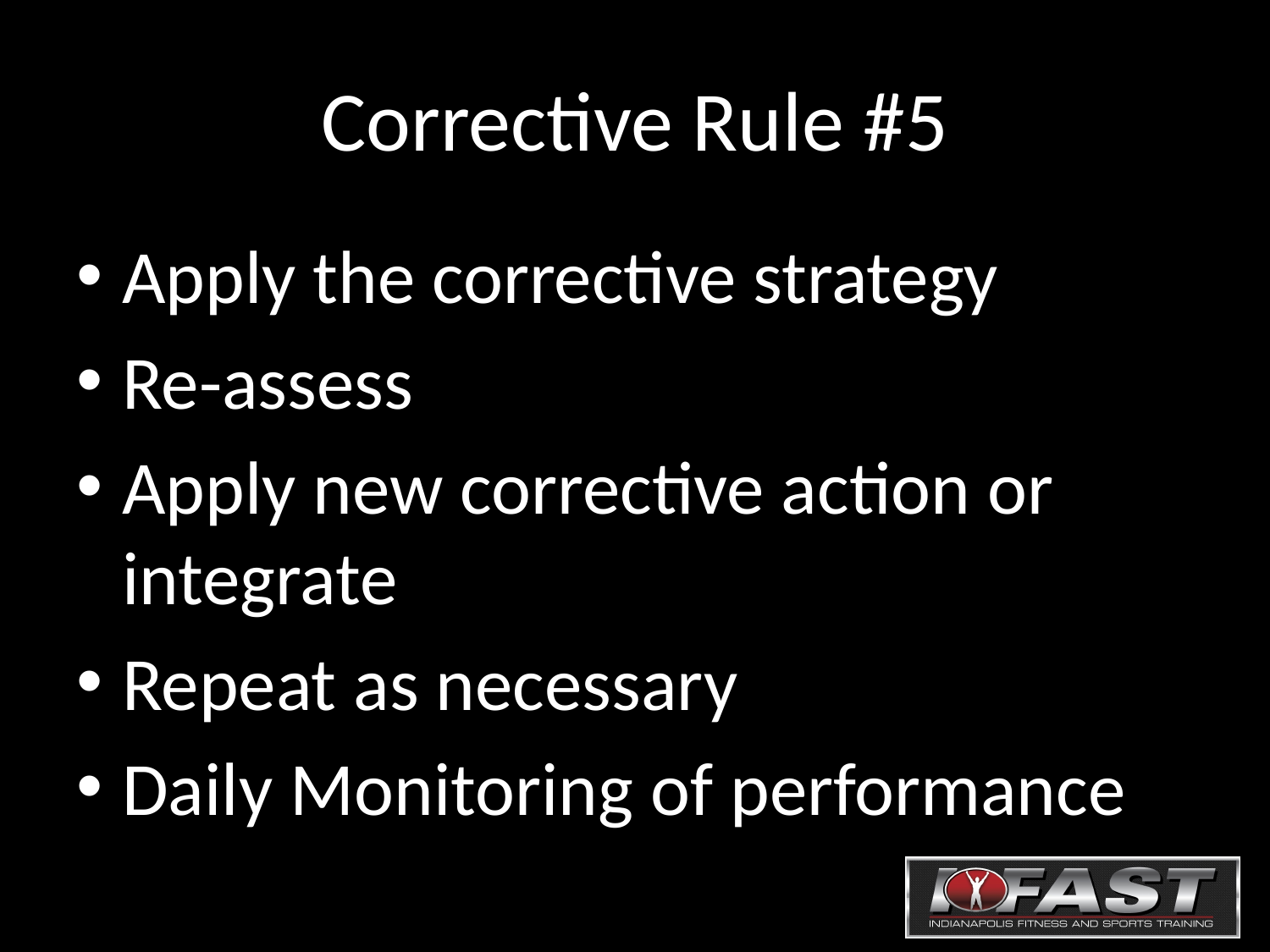

# Corrective Rule #5
Apply the corrective strategy
Re-assess
Apply new corrective action or integrate
Repeat as necessary
Daily Monitoring of performance